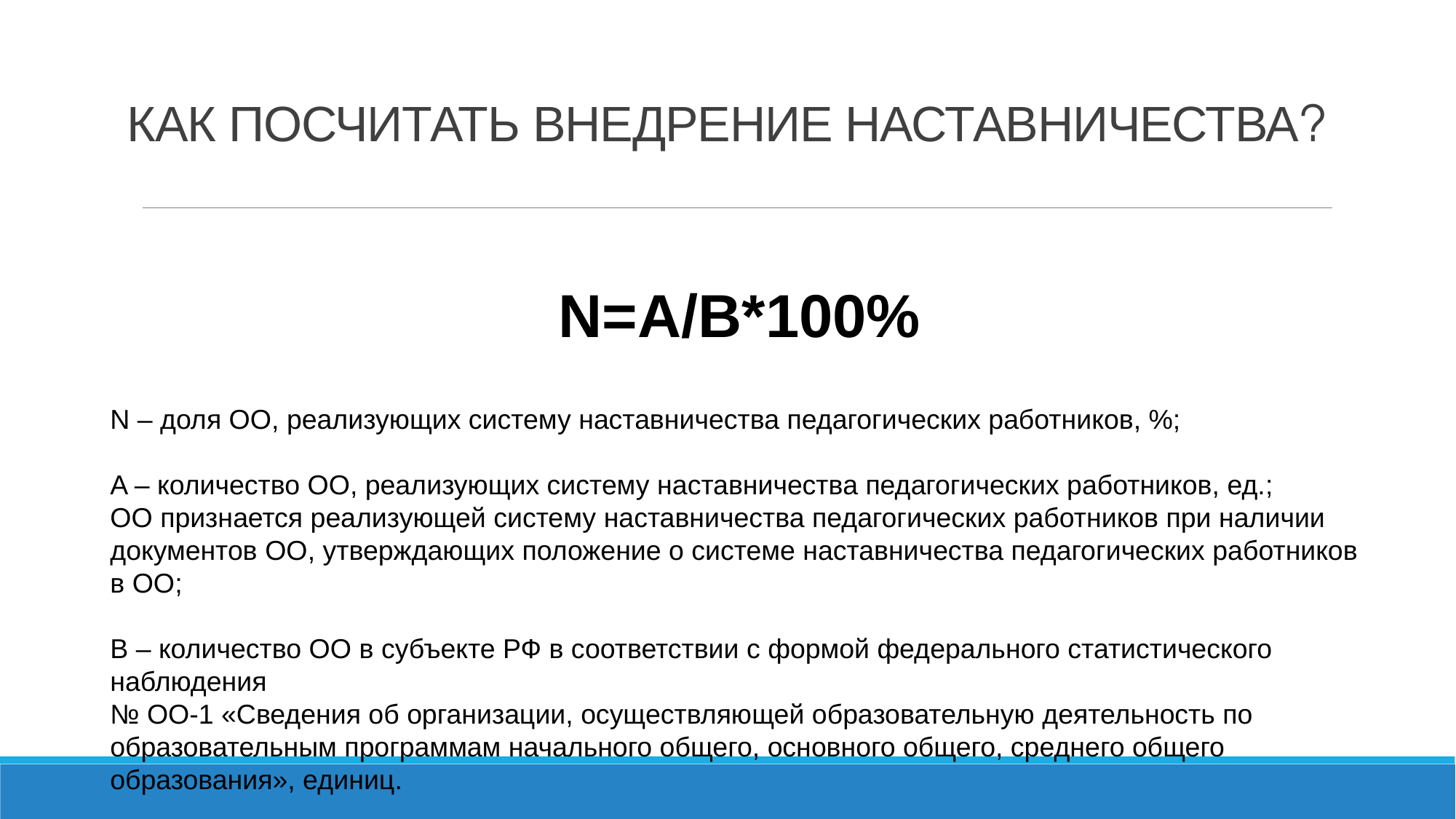

# КАК ПОСЧИТАТЬ ВНЕДРЕНИЕ НАСТАВНИЧЕСТВА?
N=A/B*100%
N – доля ОО, реализующих систему наставничества педагогических работников, %;

A – количество ОО, реализующих систему наставничества педагогических работников, ед.;
ОО признается реализующей систему наставничества педагогических работников при наличии документов ОО, утверждающих положение о системе наставничества педагогических работников в ОО;

B – количество ОО в субъекте РФ в соответствии с формой федерального статистического наблюдения
№ ОО-1 «Сведения об организации, осуществляющей образовательную деятельность по образовательным программам начального общего, основного общего, среднего общего образования», единиц.